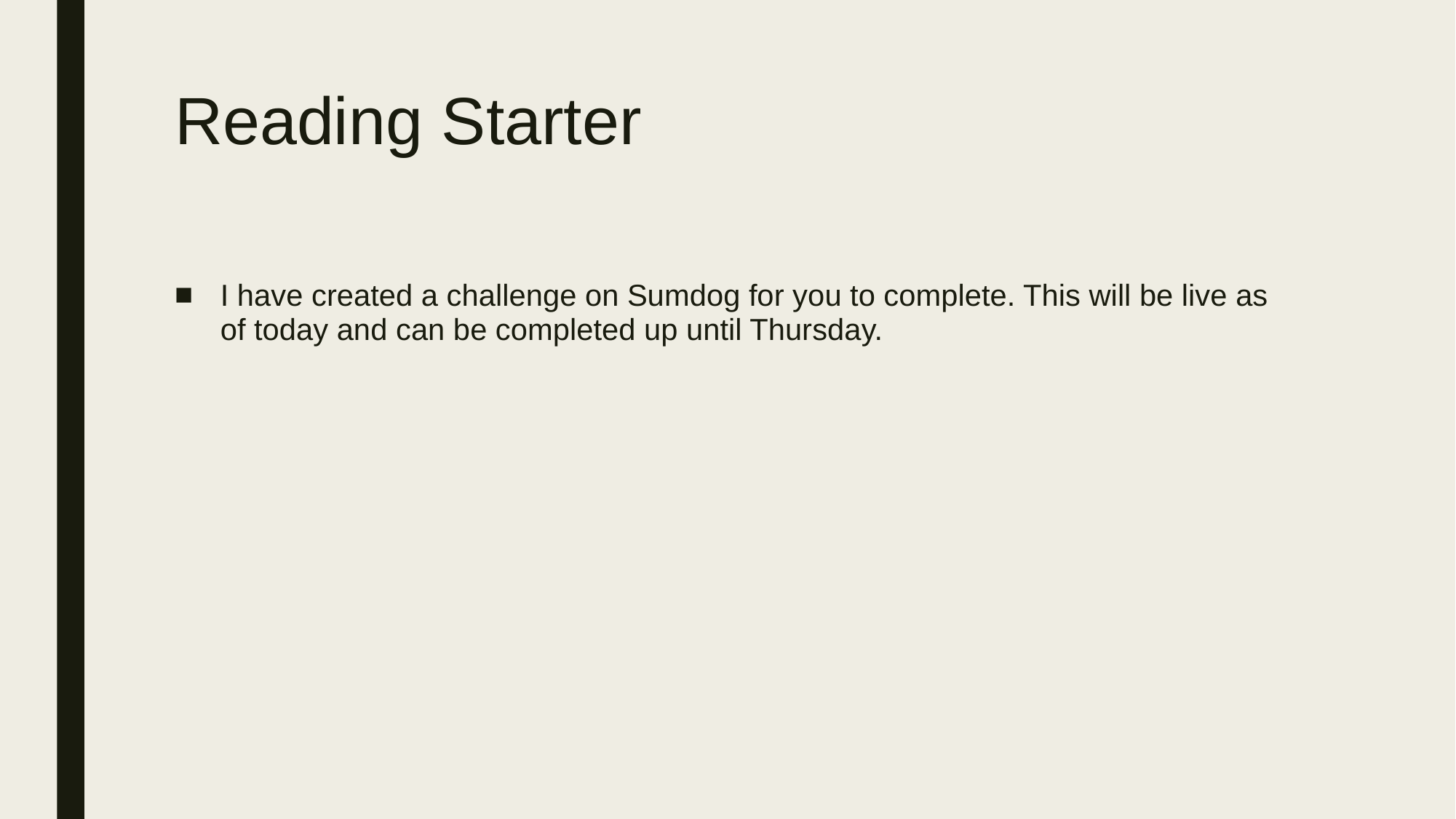

# Reading Starter
I have created a challenge on Sumdog for you to complete. This will be live as of today and can be completed up until Thursday.